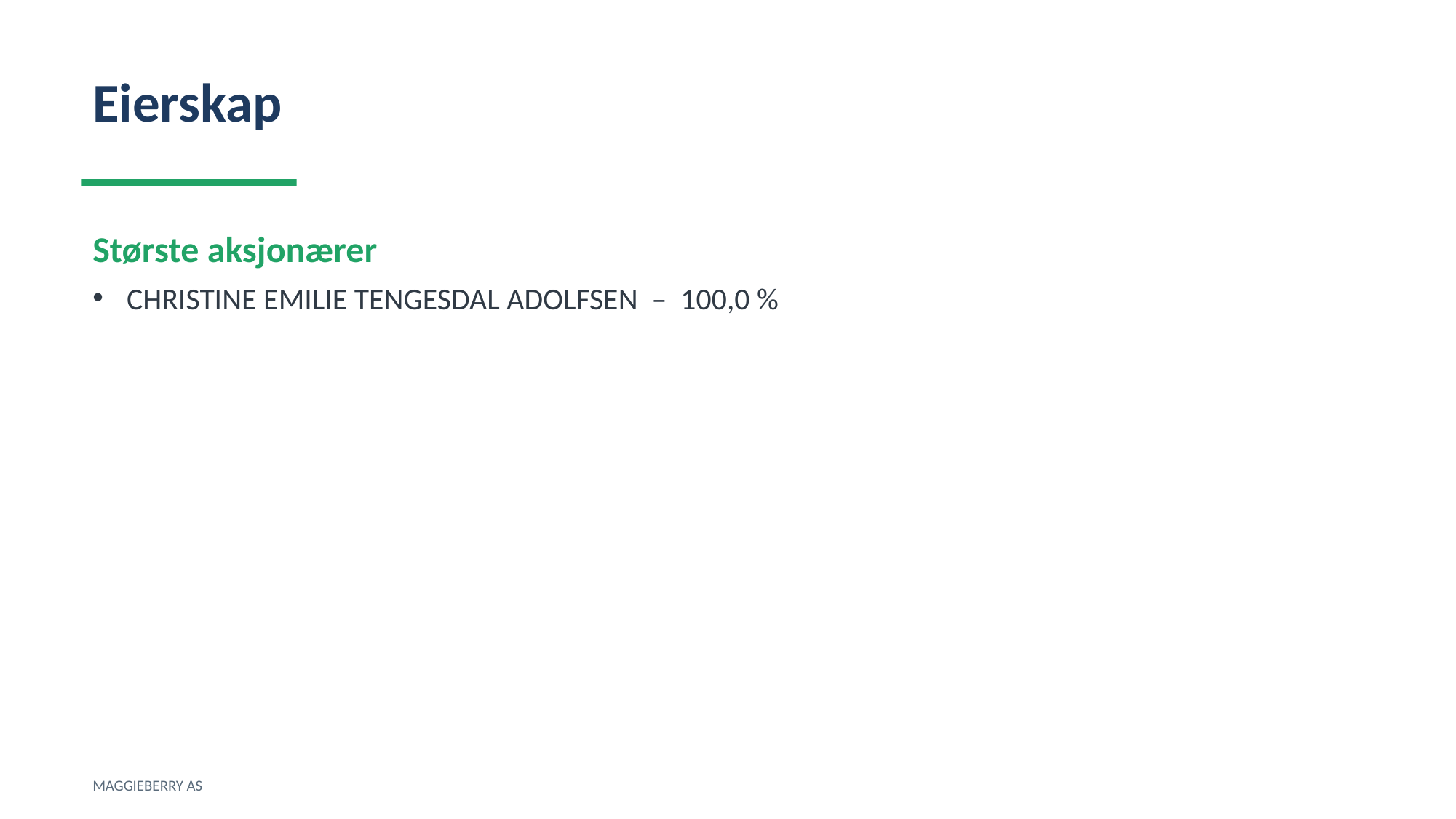

Eierskap

Største aksjonærer
CHRISTINE EMILIE TENGESDAL ADOLFSEN  –  100,0 %
MAGGIEBERRY AS